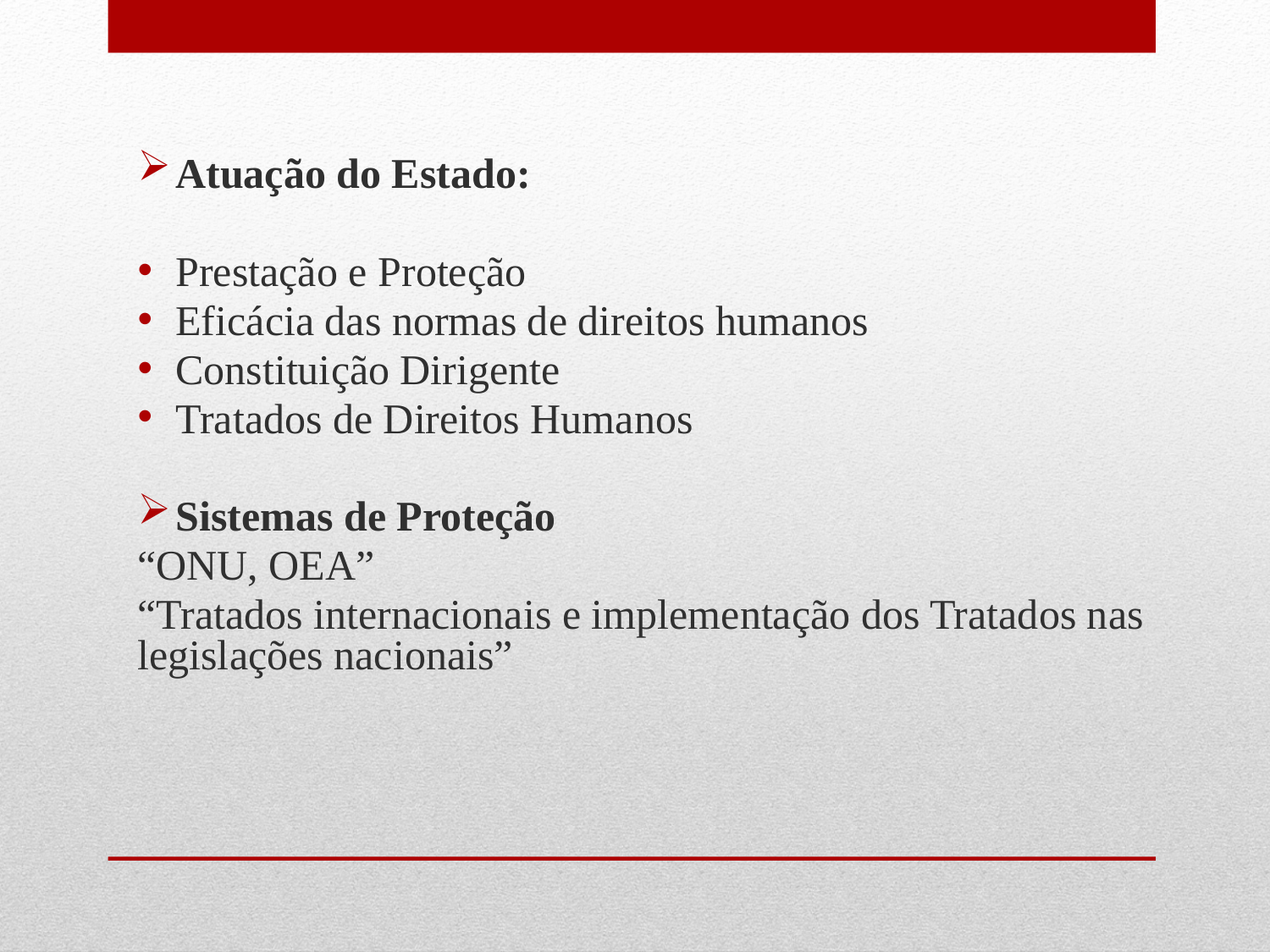

Atuação do Estado:

Prestação e Proteção
Eficácia das normas de direitos humanos
Constituição Dirigente
Tratados de Direitos Humanos

Sistemas de Proteção
“ONU, OEA”
“Tratados internacionais e implementação dos Tratados nas legislações nacionais”